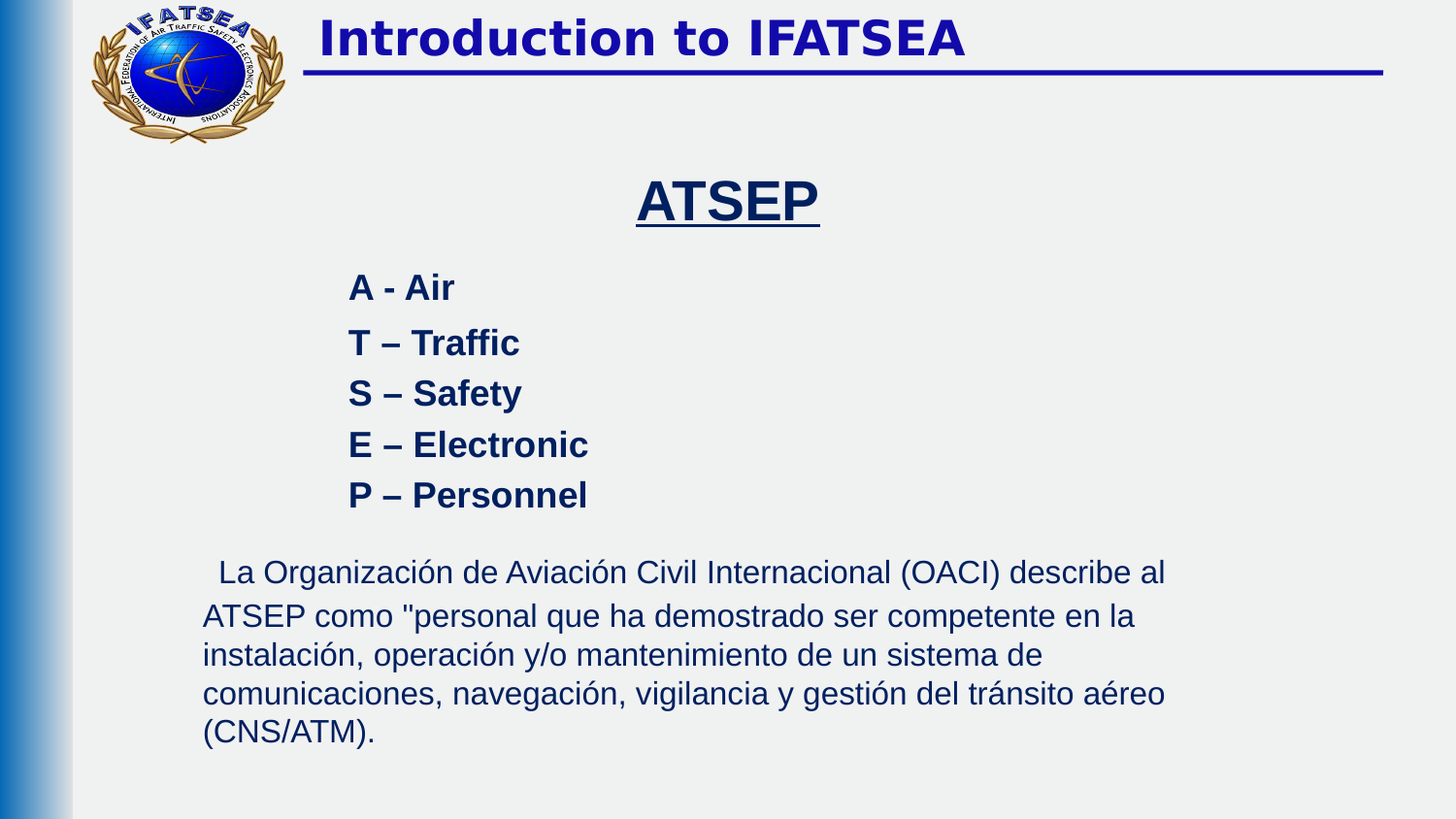

# Introduction to IFATSEA
ATSEP
	A - Air
	T – Traffic
	S – Safety
	E – Electronic
	P – Personnel
 La Organización de Aviación Civil Internacional (OACI) describe al ATSEP como "personal que ha demostrado ser competente en la instalación, operación y/o mantenimiento de un sistema de comunicaciones, navegación, vigilancia y gestión del tránsito aéreo (CNS/ATM).